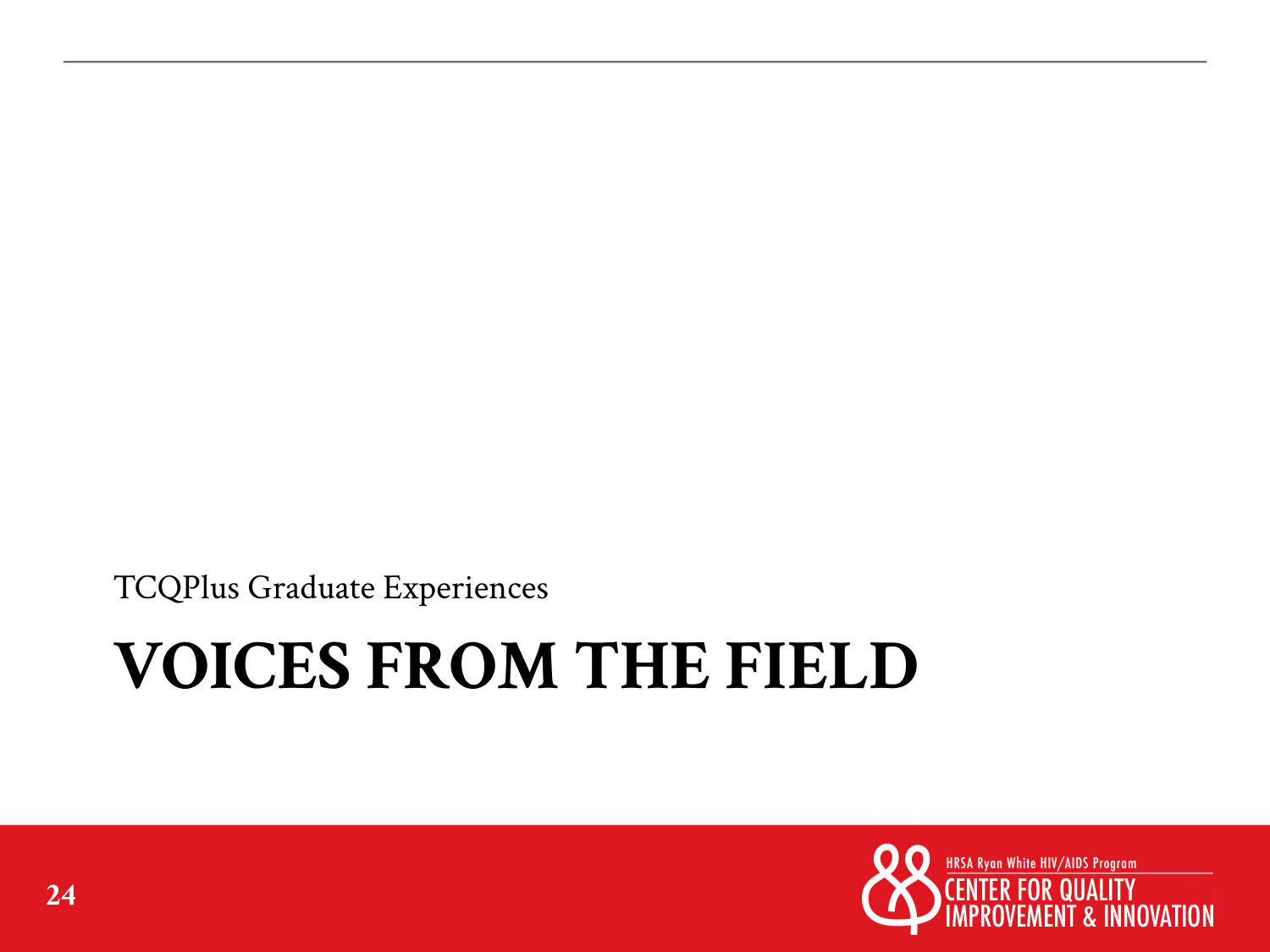

TCQPlus Graduate Experiences
# Voices from the field